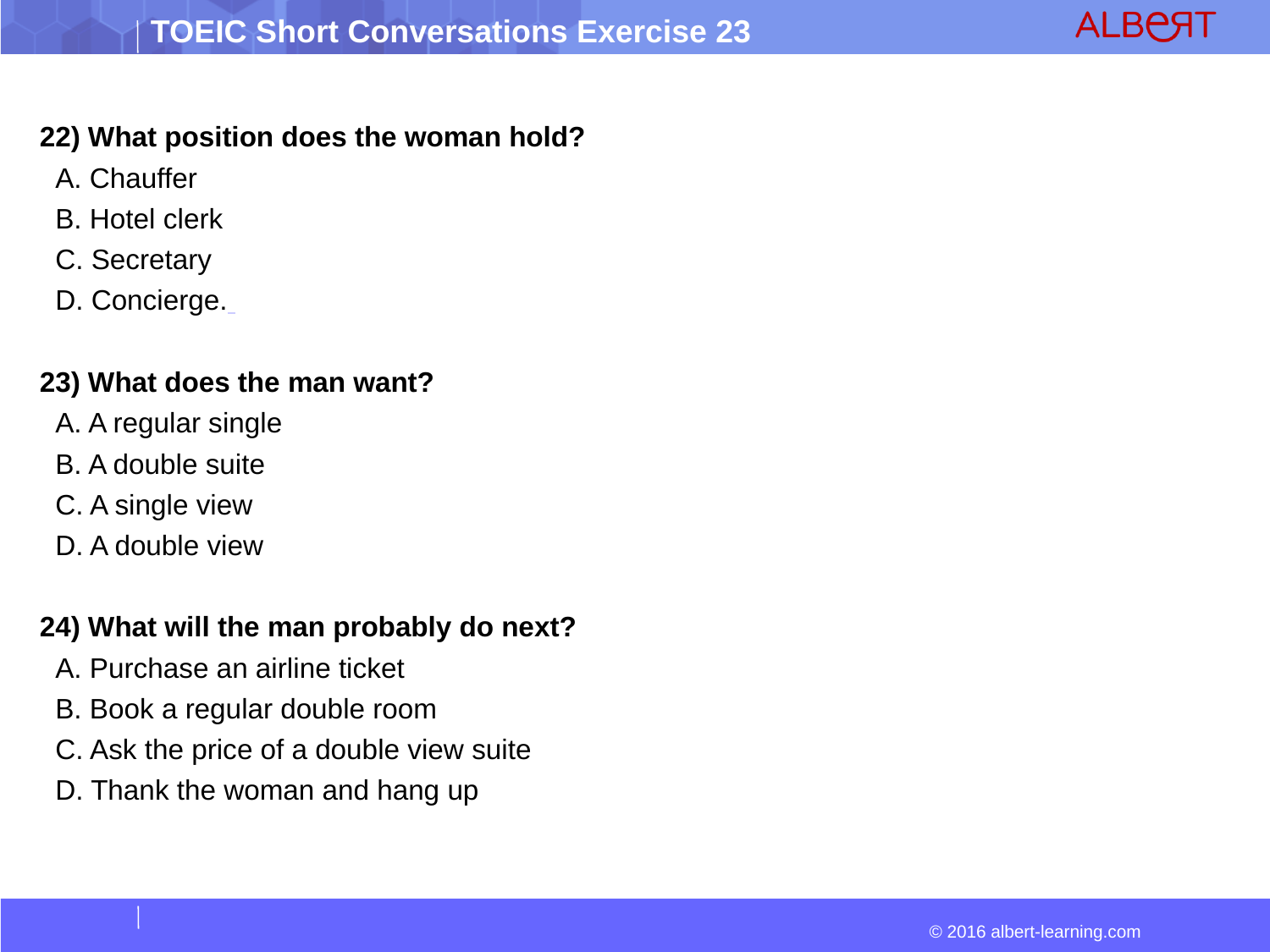

22) What position does the woman hold?
  A. Chauffer
  B. Hotel clerk
  C. Secretary
  D. Concierge.

23) What does the man want?
  A. A regular single
  B. A double suite
  C. A single view
  D. A double view

24) What will the man probably do next?
  A. Purchase an airline ticket
  B. Book a regular double room
  C. Ask the price of a double view suite
  D. Thank the woman and hang up